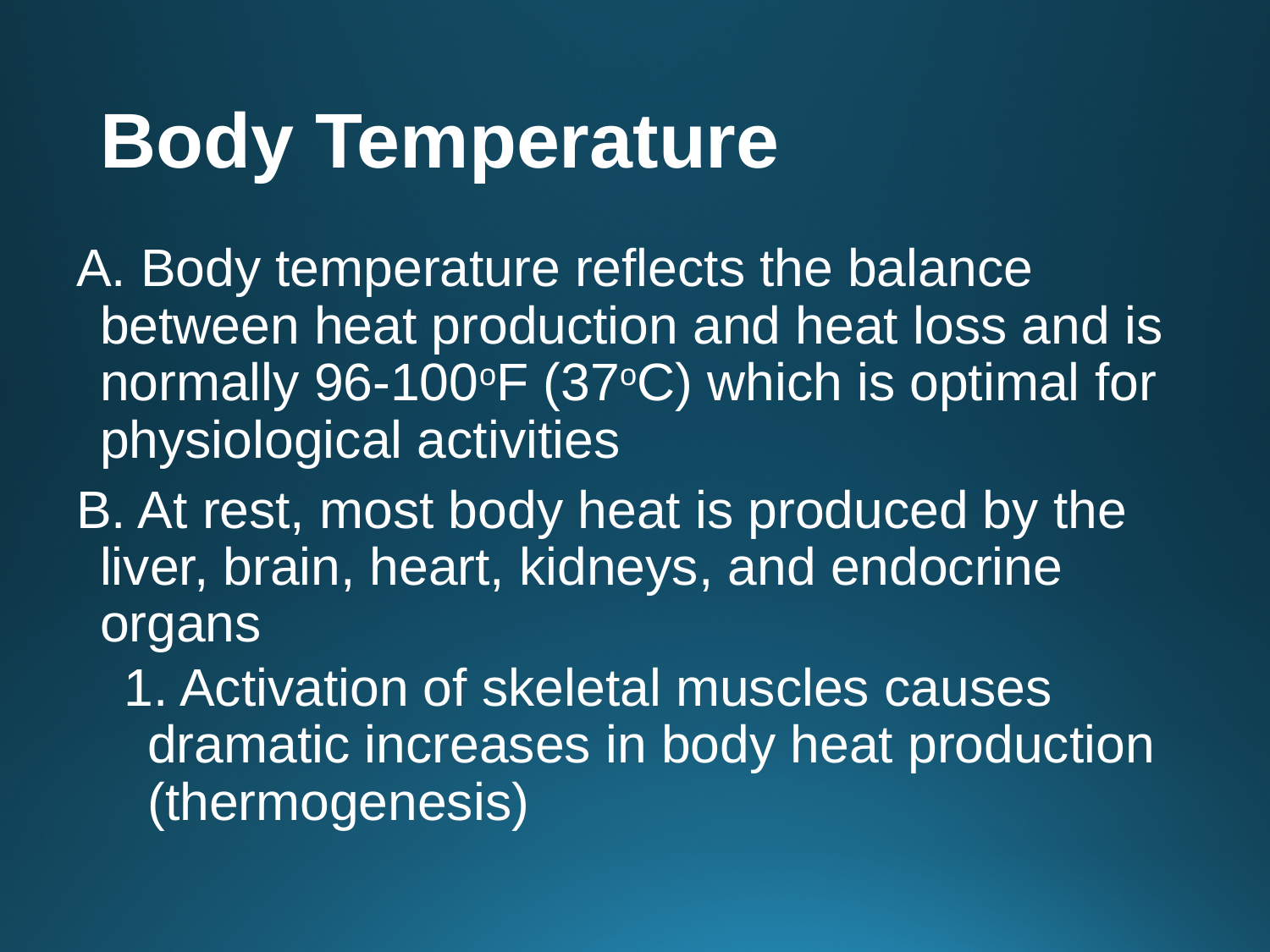

# Body Temperature
A. Body temperature reflects the balance between heat production and heat loss and is normally 96-100oF (37oC) which is optimal for physiological activities
B. At rest, most body heat is produced by the liver, brain, heart, kidneys, and endocrine organs
1. Activation of skeletal muscles causes dramatic increases in body heat production (thermogenesis)